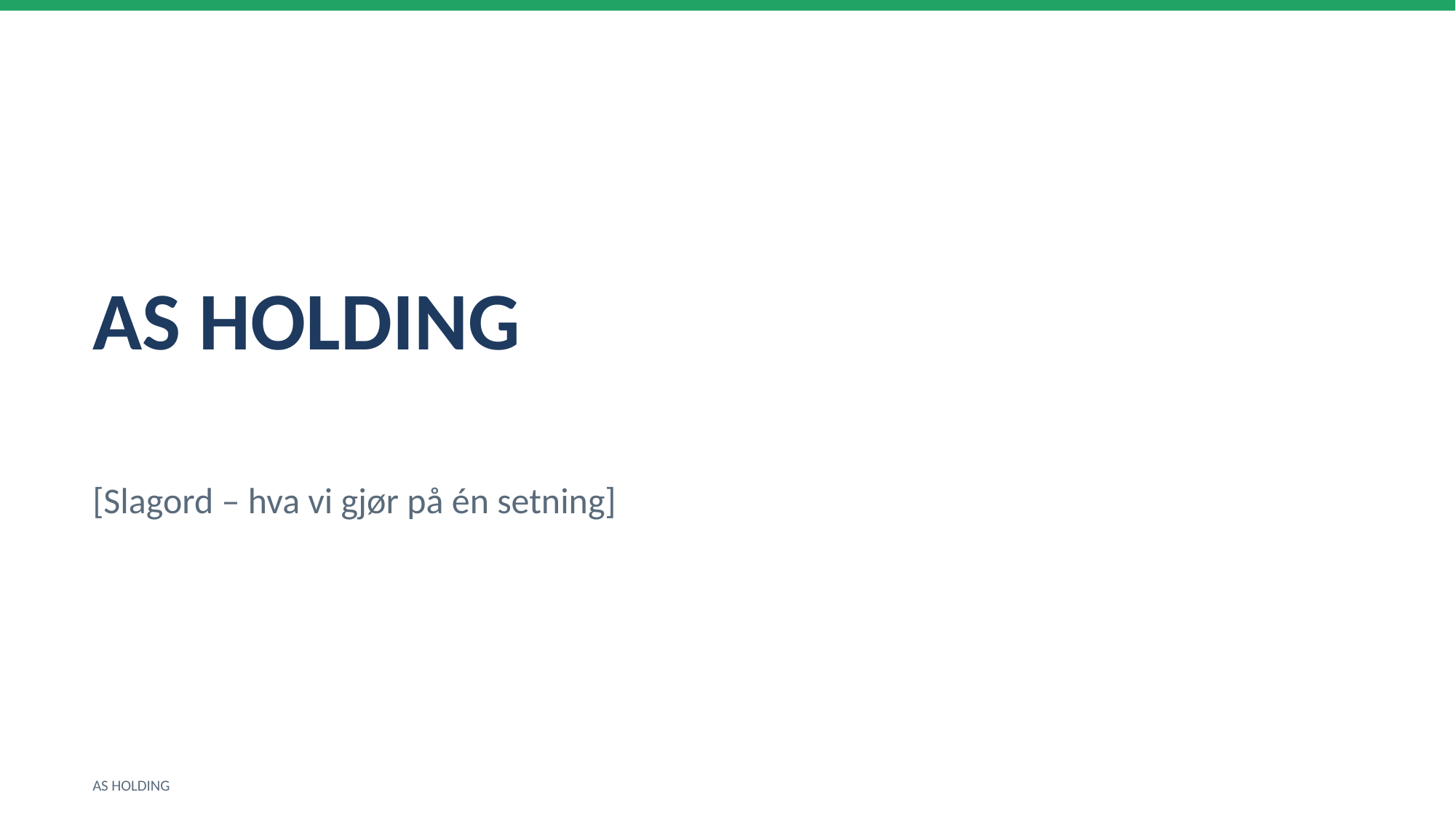

AS HOLDING
[Slagord – hva vi gjør på én setning]
AS HOLDING